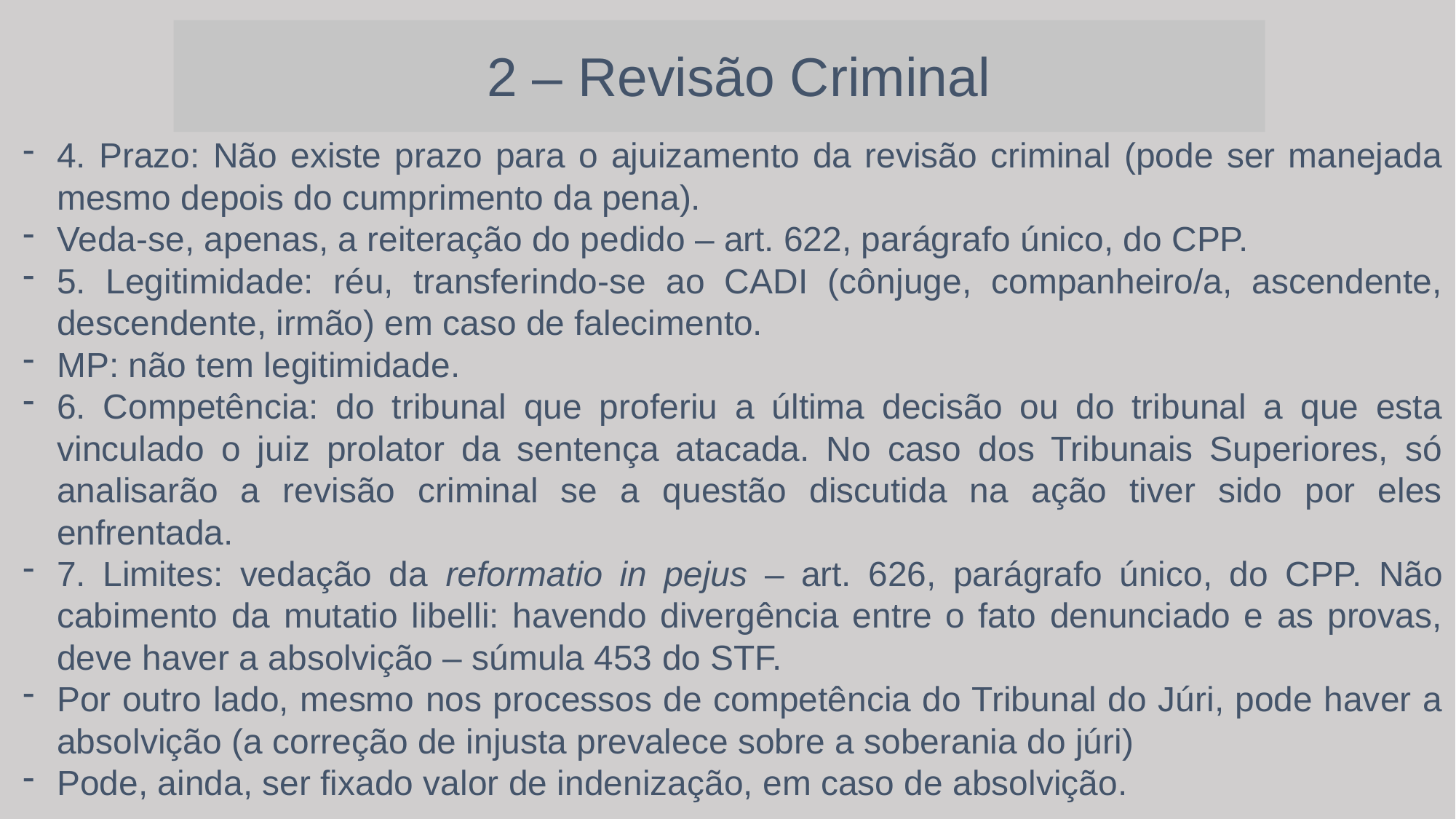

2 – Revisão Criminal
4. Prazo: Não existe prazo para o ajuizamento da revisão criminal (pode ser manejada mesmo depois do cumprimento da pena).
Veda-se, apenas, a reiteração do pedido – art. 622, parágrafo único, do CPP.
5. Legitimidade: réu, transferindo-se ao CADI (cônjuge, companheiro/a, ascendente, descendente, irmão) em caso de falecimento.
MP: não tem legitimidade.
6. Competência: do tribunal que proferiu a última decisão ou do tribunal a que esta vinculado o juiz prolator da sentença atacada. No caso dos Tribunais Superiores, só analisarão a revisão criminal se a questão discutida na ação tiver sido por eles enfrentada.
7. Limites: vedação da reformatio in pejus – art. 626, parágrafo único, do CPP. Não cabimento da mutatio libelli: havendo divergência entre o fato denunciado e as provas, deve haver a absolvição – súmula 453 do STF.
Por outro lado, mesmo nos processos de competência do Tribunal do Júri, pode haver a absolvição (a correção de injusta prevalece sobre a soberania do júri)
Pode, ainda, ser fixado valor de indenização, em caso de absolvição.